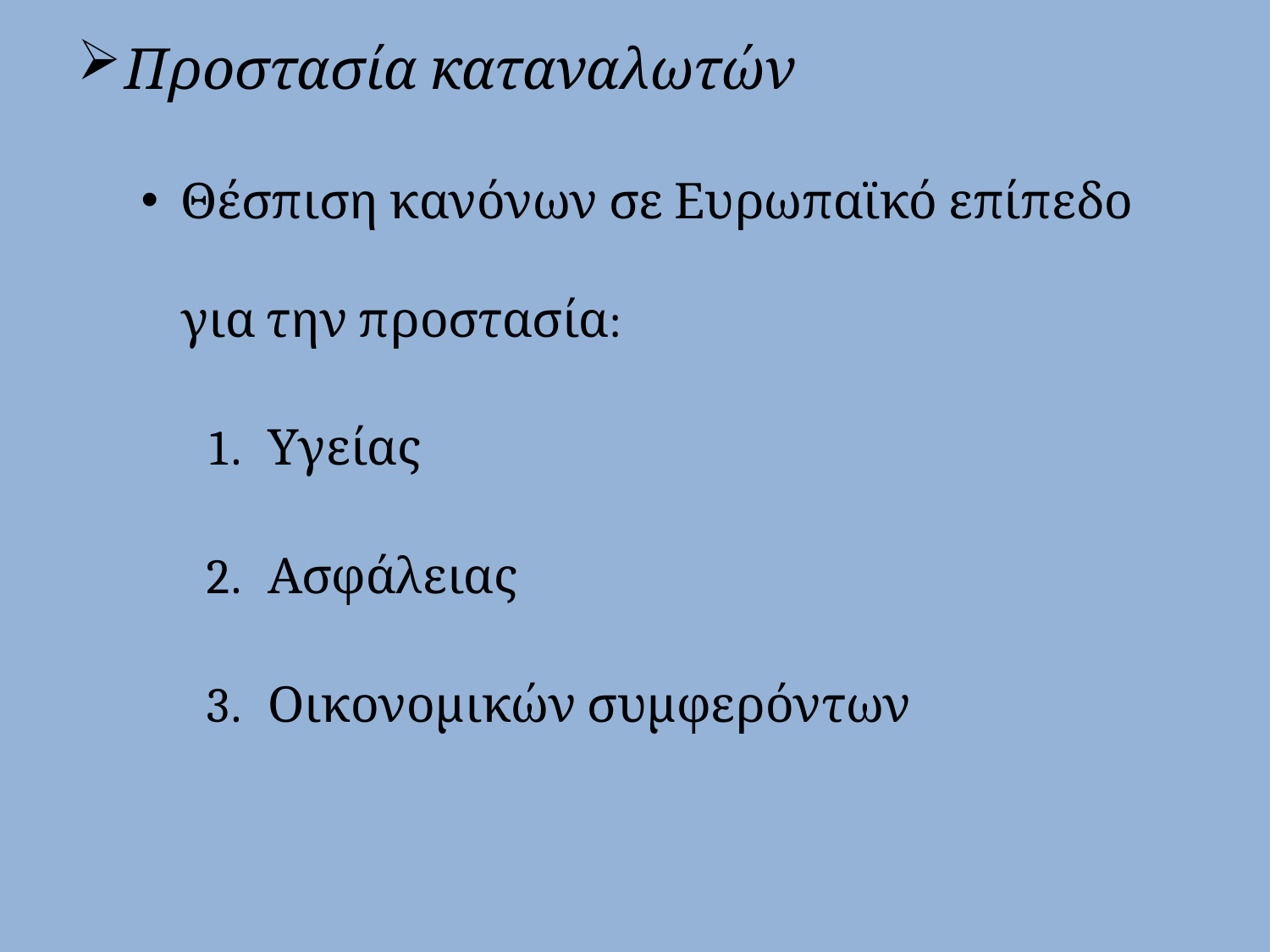

Προστασία καταναλωτών
Θέσπιση κανόνων σε Ευρωπαϊκό επίπεδο για την προστασία:
Υγείας
Ασφάλειας
Οικονομικών συμφερόντων